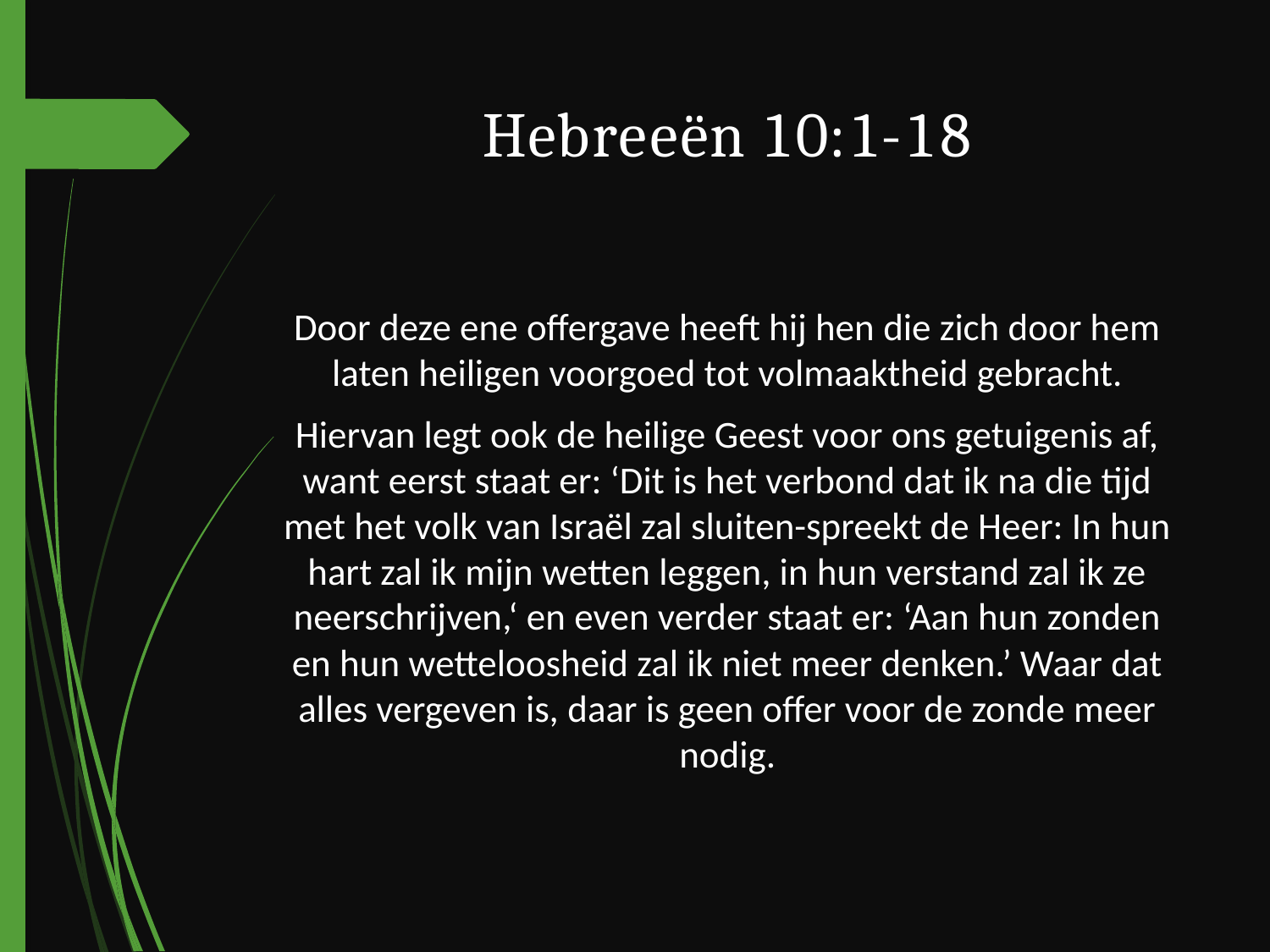

# Hebreeën 10:1-18
Door deze ene offergave heeft hij hen die zich door hem laten heiligen voorgoed tot volmaaktheid gebracht.
Hiervan legt ook de heilige Geest voor ons getuigenis af, want eerst staat er: ‘Dit is het verbond dat ik na die tijd met het volk van Israël zal sluiten-spreekt de Heer: In hun hart zal ik mijn wetten leggen, in hun verstand zal ik ze neerschrijven,‘ en even verder staat er: ‘Aan hun zonden en hun wetteloosheid zal ik niet meer denken.’ Waar dat alles vergeven is, daar is geen offer voor de zonde meer nodig.